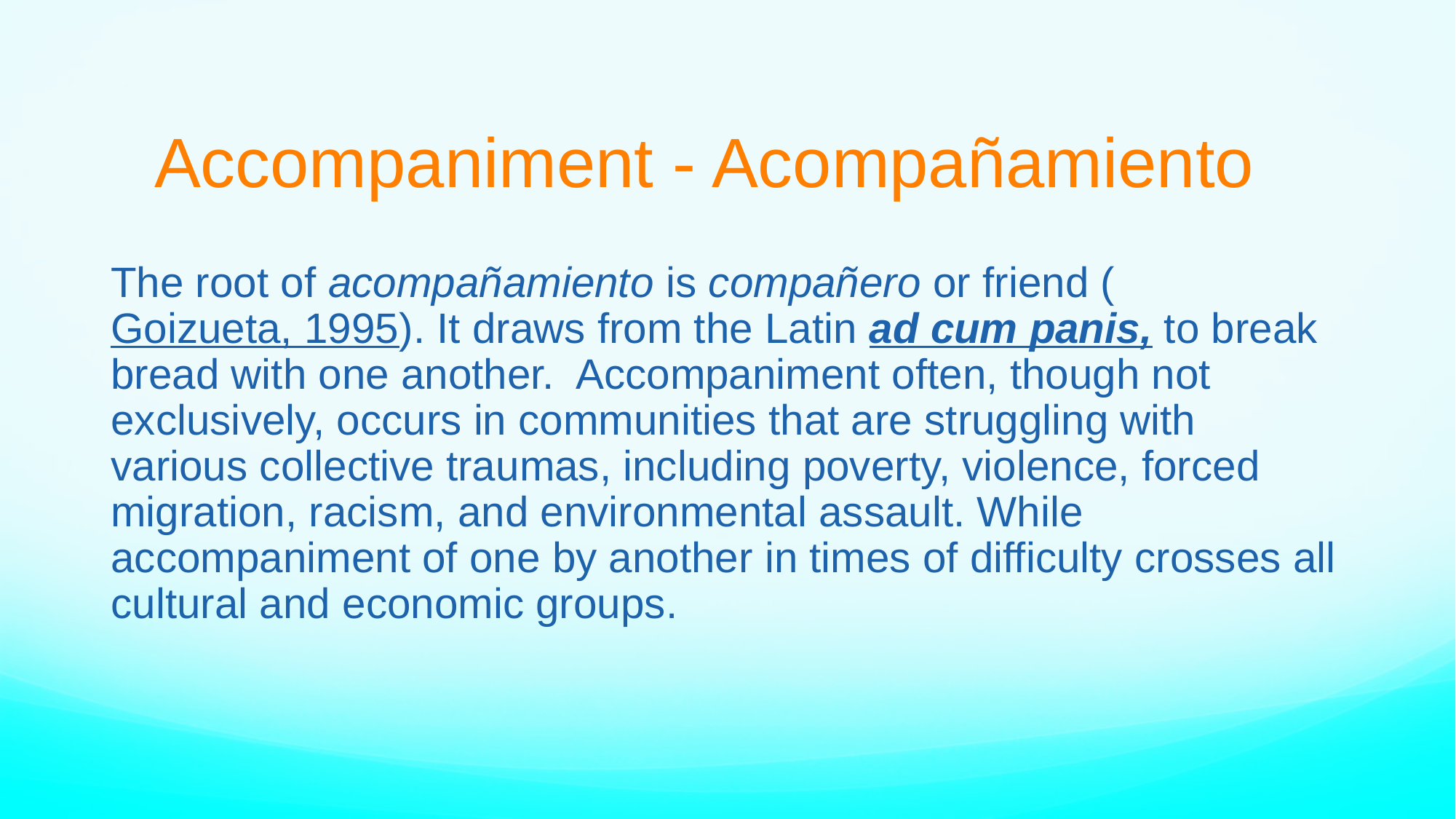

# Accompaniment - Acompañamiento
The root of acompañamiento is compañero or friend (Goizueta, 1995). It draws from the Latin ad cum panis, to break bread with one another.  Accompaniment often, though not exclusively, occurs in communities that are struggling with various collective traumas, including poverty, violence, forced migration, racism, and environmental assault. While accompaniment of one by another in times of difficulty crosses all cultural and economic groups.